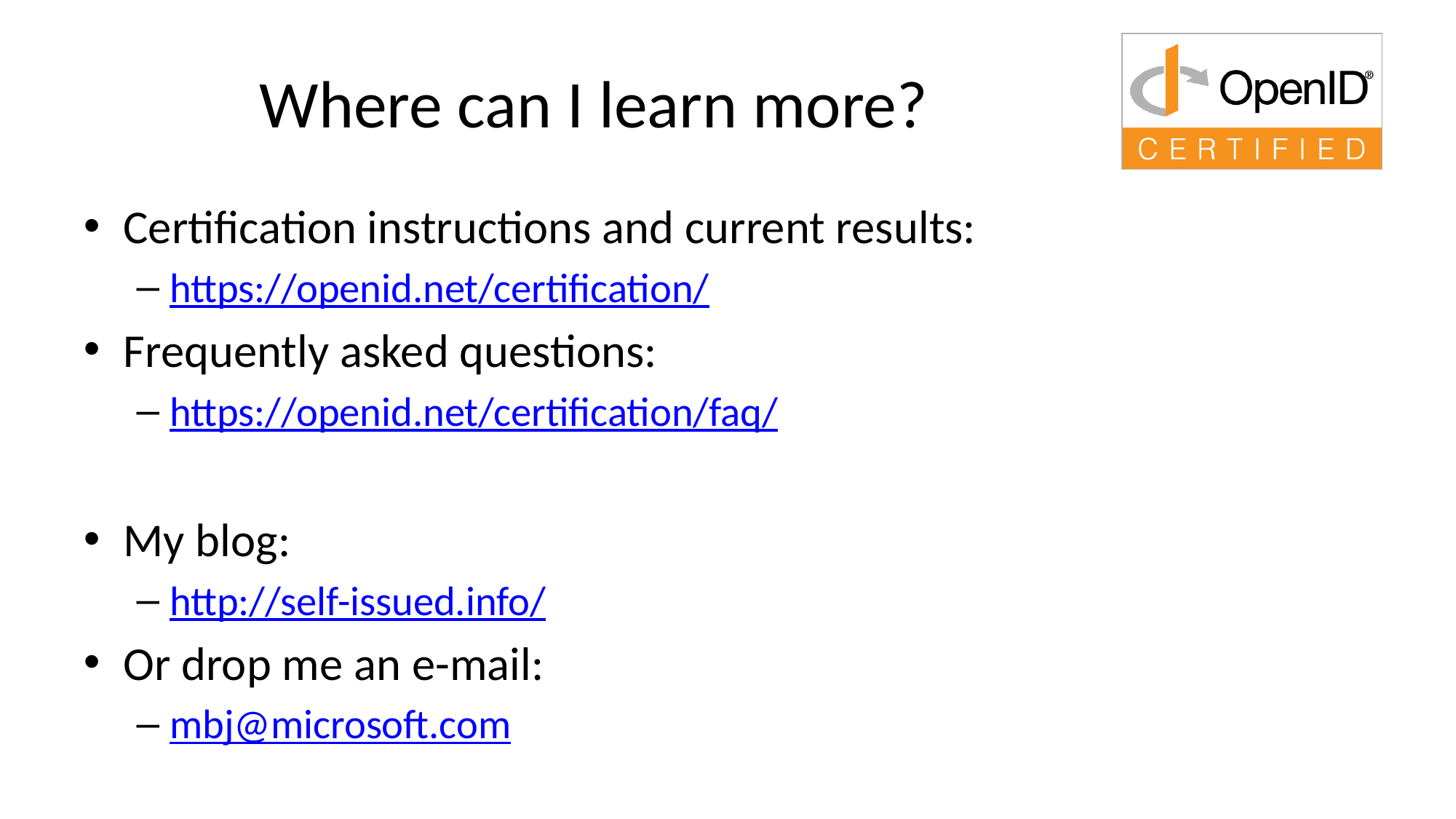

# Where can I learn more?
Certification instructions and current results:
https://openid.net/certification/
Frequently asked questions:
https://openid.net/certification/faq/

My blog:
http://self-issued.info/
Or drop me an e-mail:
mbj@microsoft.com